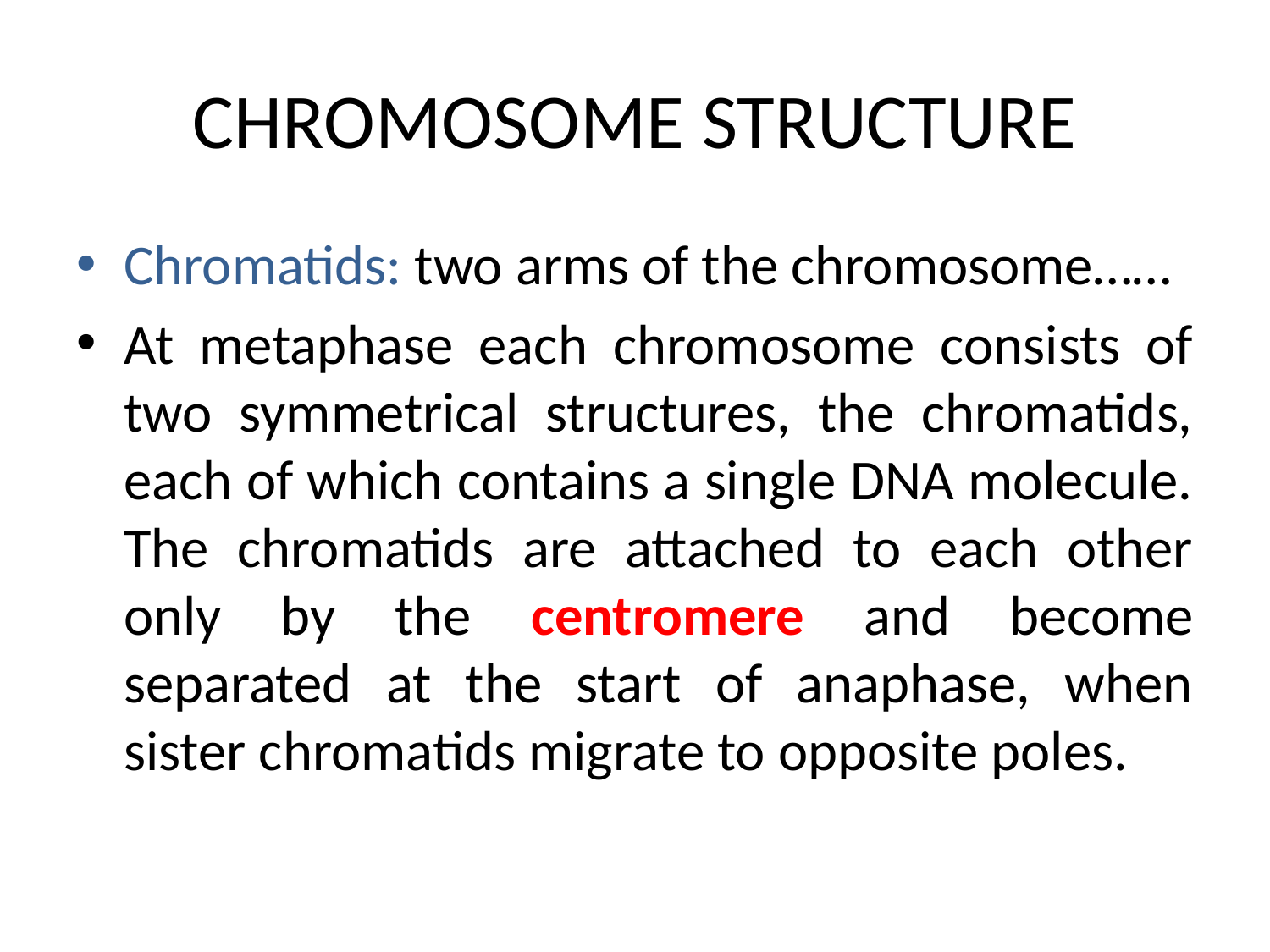

# CHROMOSOME STRUCTURE
Chromatids: two arms of the chromosome……
At metaphase each chromosome consists of two symmetrical structures, the chromatids, each of which contains a single DNA molecule. The chromatids are attached to each other only by the centromere and become separated at the start of anaphase, when sister chromatids migrate to opposite poles.